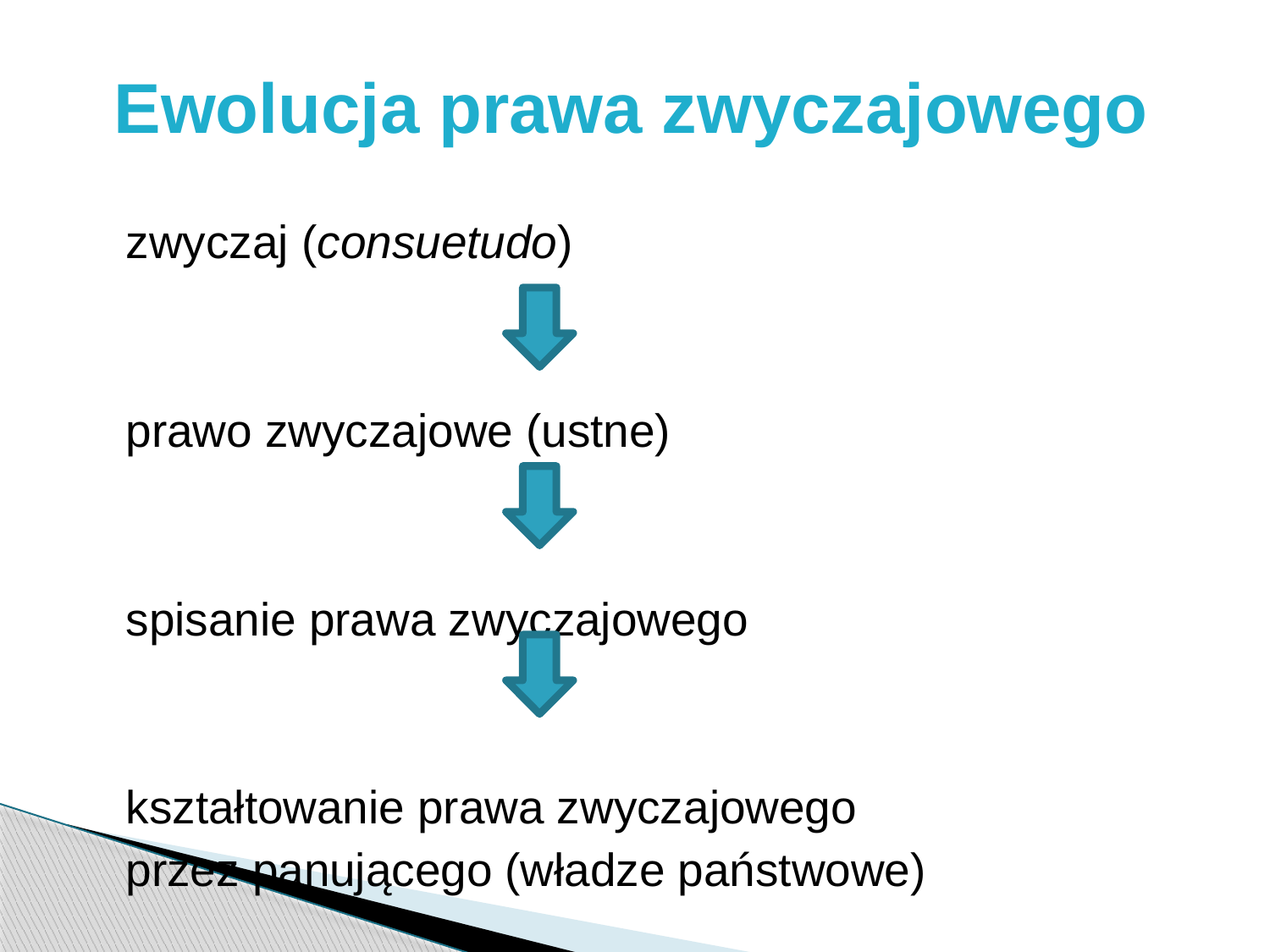

# Ewolucja prawa zwyczajowego
		zwyczaj (consuetudo)

		prawo zwyczajowe (ustne)

		spisanie prawa zwyczajowego

		kształtowanie prawa zwyczajowego
		przez panującego (władze państwowe)